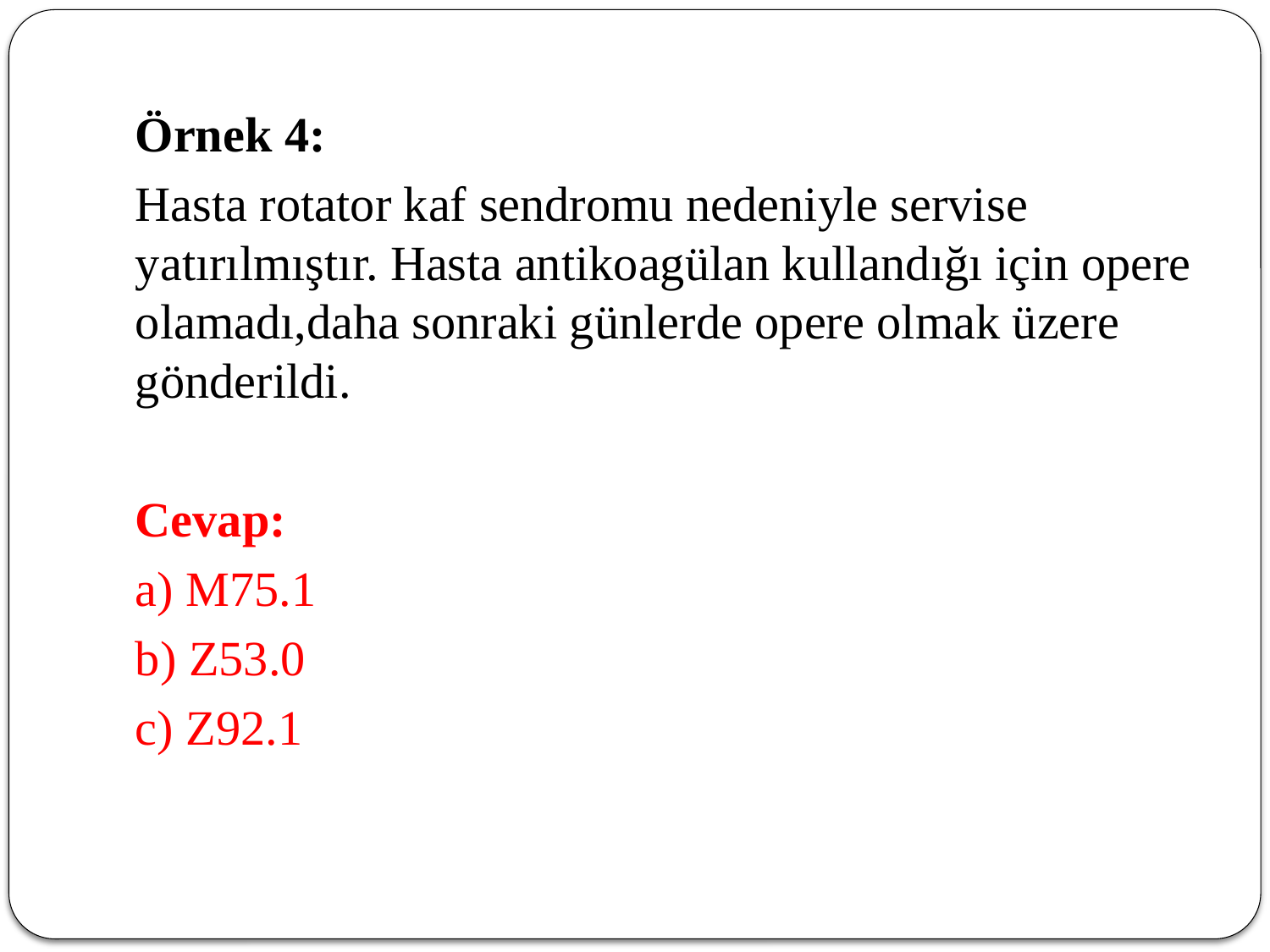

Örnek 4:
	Hasta rotator kaf sendromu nedeniyle servise yatırılmıştır. Hasta antikoagülan kullandığı için opere olamadı,daha sonraki günlerde opere olmak üzere gönderildi.

	Cevap:
	a) M75.1
	b) Z53.0
	c) Z92.1